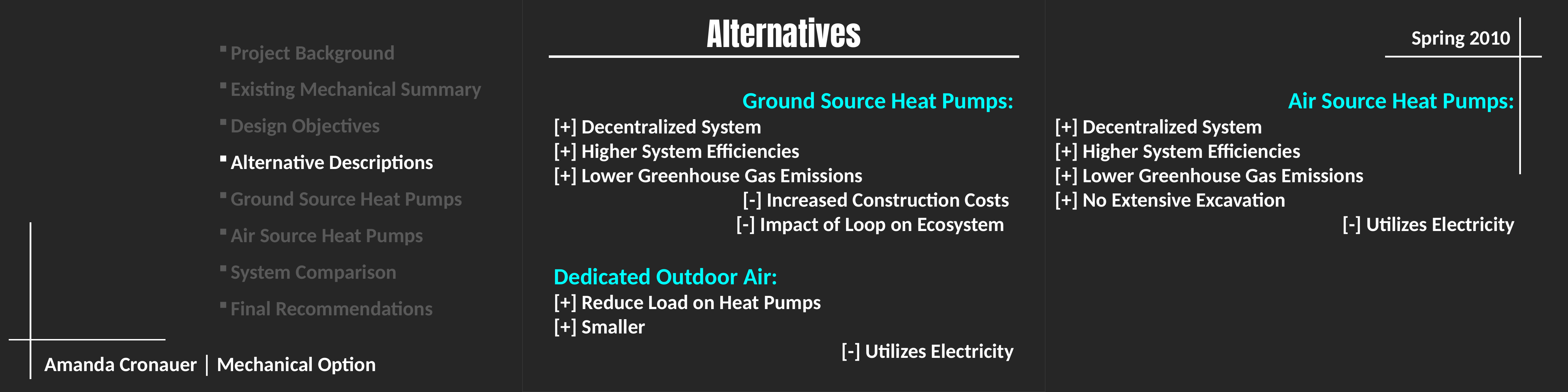

Alternatives
Spring 2010
Project Background
Existing Mechanical Summary
Design Objectives
Alternative Descriptions
Ground Source Heat Pumps
Air Source Heat Pumps
System Comparison
Final Recommendations

Ground Source Heat Pumps:
[+] Decentralized System
[+] Higher System Efficiencies
[+] Lower Greenhouse Gas Emissions
[-] Increased Construction Costs
[-] Impact of Loop on Ecosystem
Air Source Heat Pumps:
[+] Decentralized System
[+] Higher System Efficiencies
[+] Lower Greenhouse Gas Emissions
[+] No Extensive Excavation
[-] Utilizes Electricity
Dedicated Outdoor Air:
[+] Reduce Load on Heat Pumps
[+] Smaller
[-] Utilizes Electricity
Amanda Cronauer │ Mechanical Option